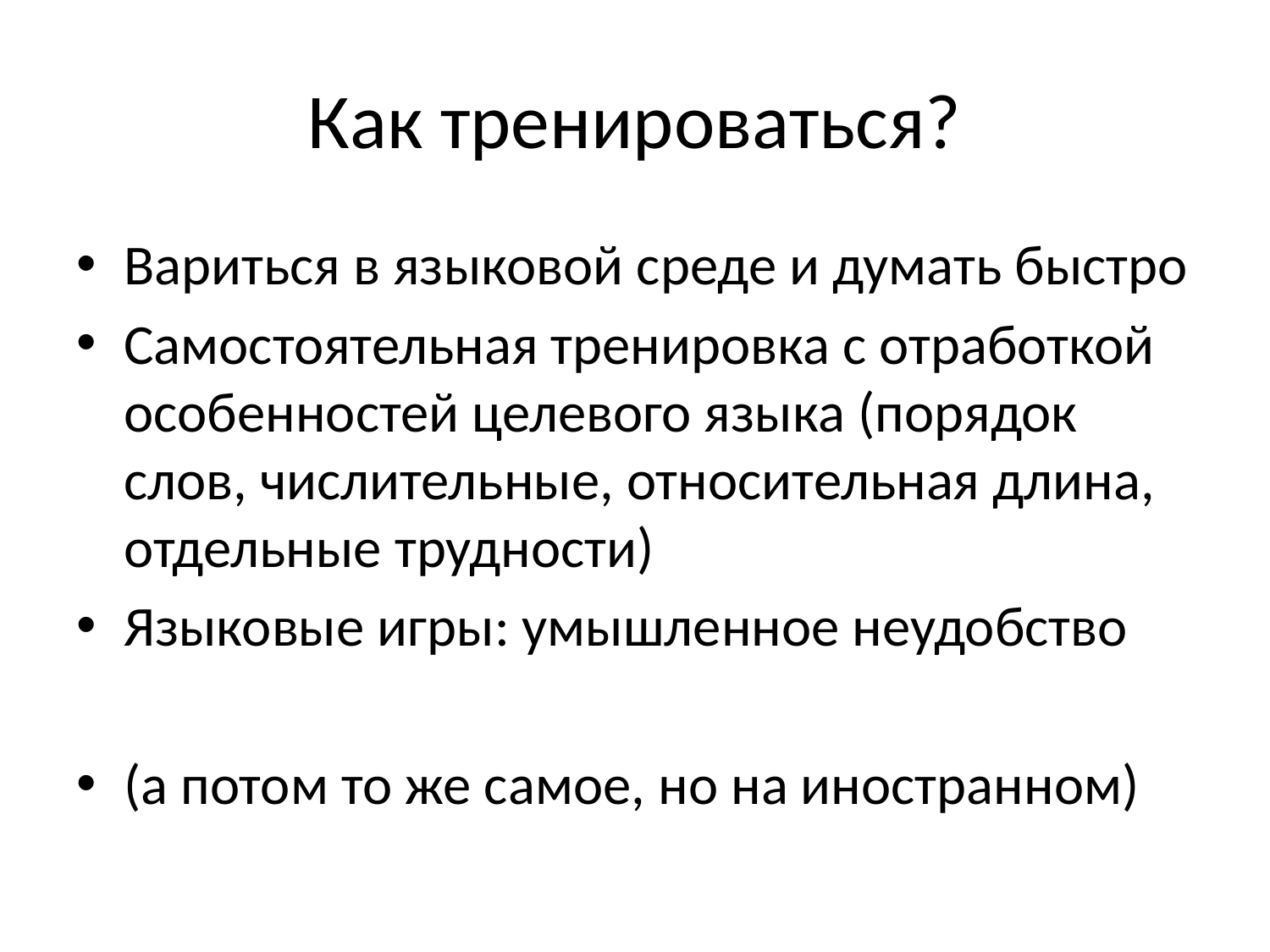

# Как тренироваться?
Вариться в языковой среде и думать быстро
Самостоятельная тренировка с отработкой особенностей целевого языка (порядок слов, числительные, относительная длина, отдельные трудности)
Языковые игры: умышленное неудобство

(а потом то же самое, но на иностранном)